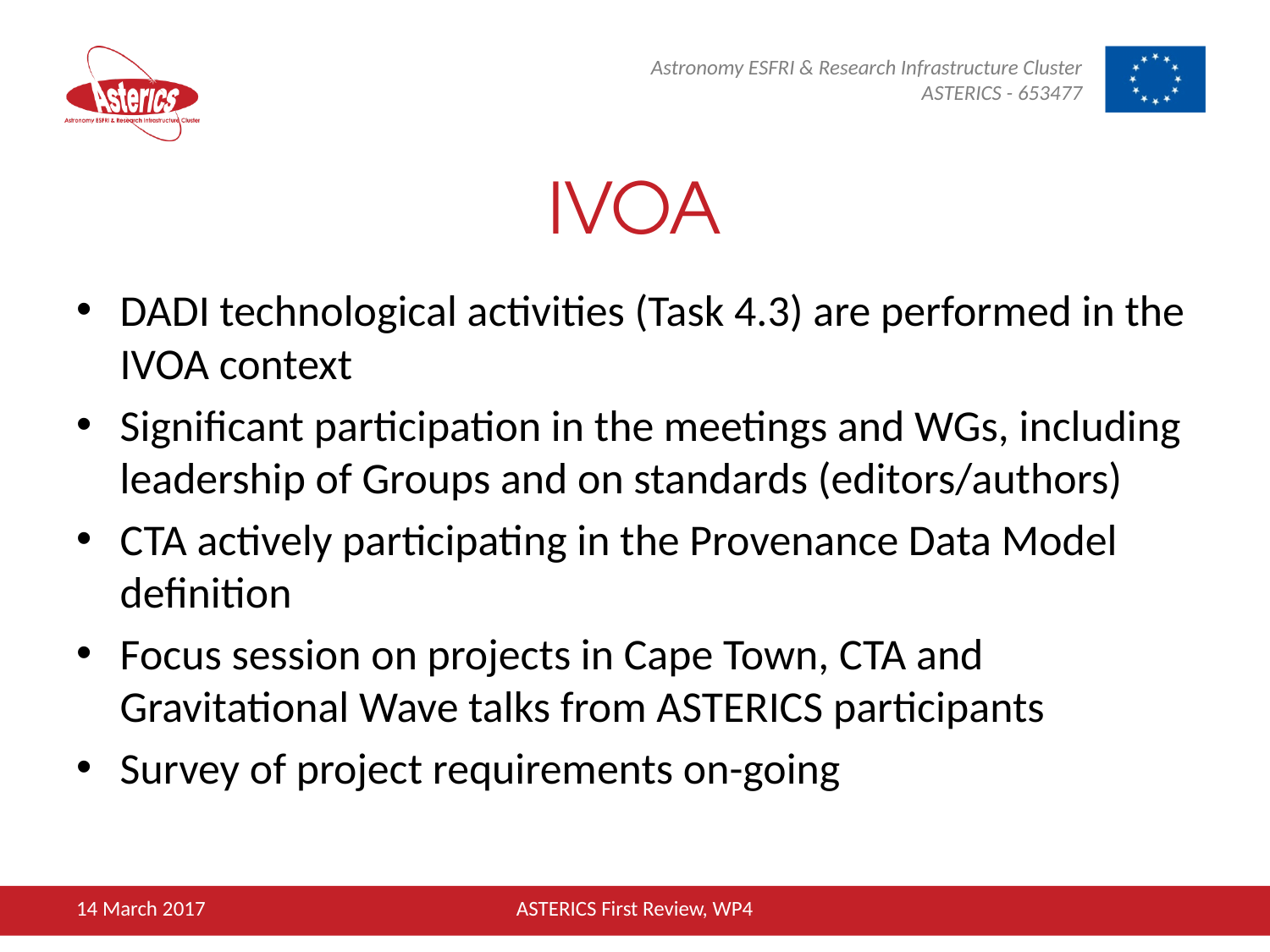

# IVOA
DADI technological activities (Task 4.3) are performed in the IVOA context
Significant participation in the meetings and WGs, including leadership of Groups and on standards (editors/authors)
CTA actively participating in the Provenance Data Model definition
Focus session on projects in Cape Town, CTA and Gravitational Wave talks from ASTERICS participants
Survey of project requirements on-going
14 March 2017
ASTERICS First Review, WP4